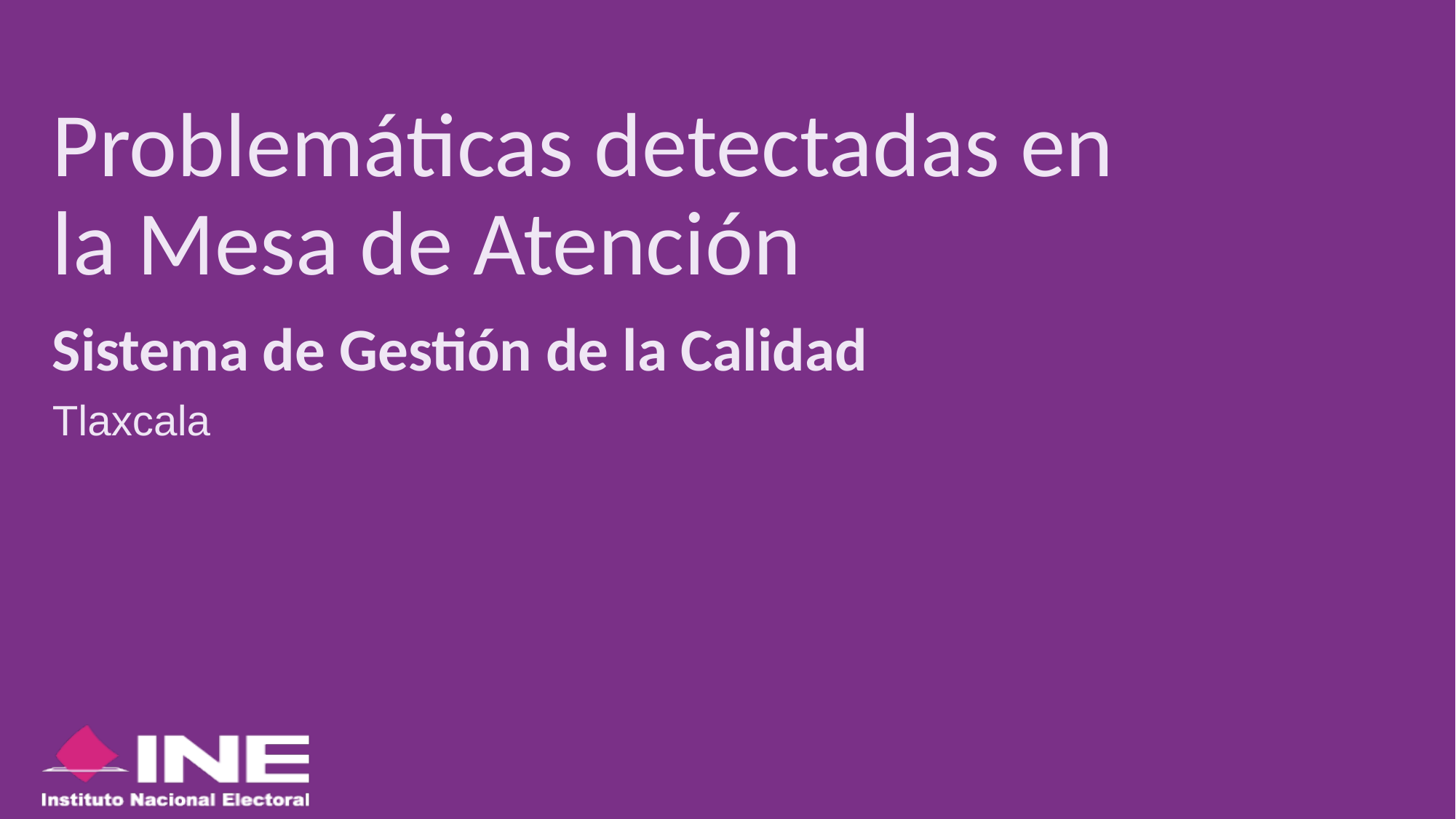

# Problemáticas detectadas en la Mesa de Atención
Sistema de Gestión de la Calidad
Tlaxcala